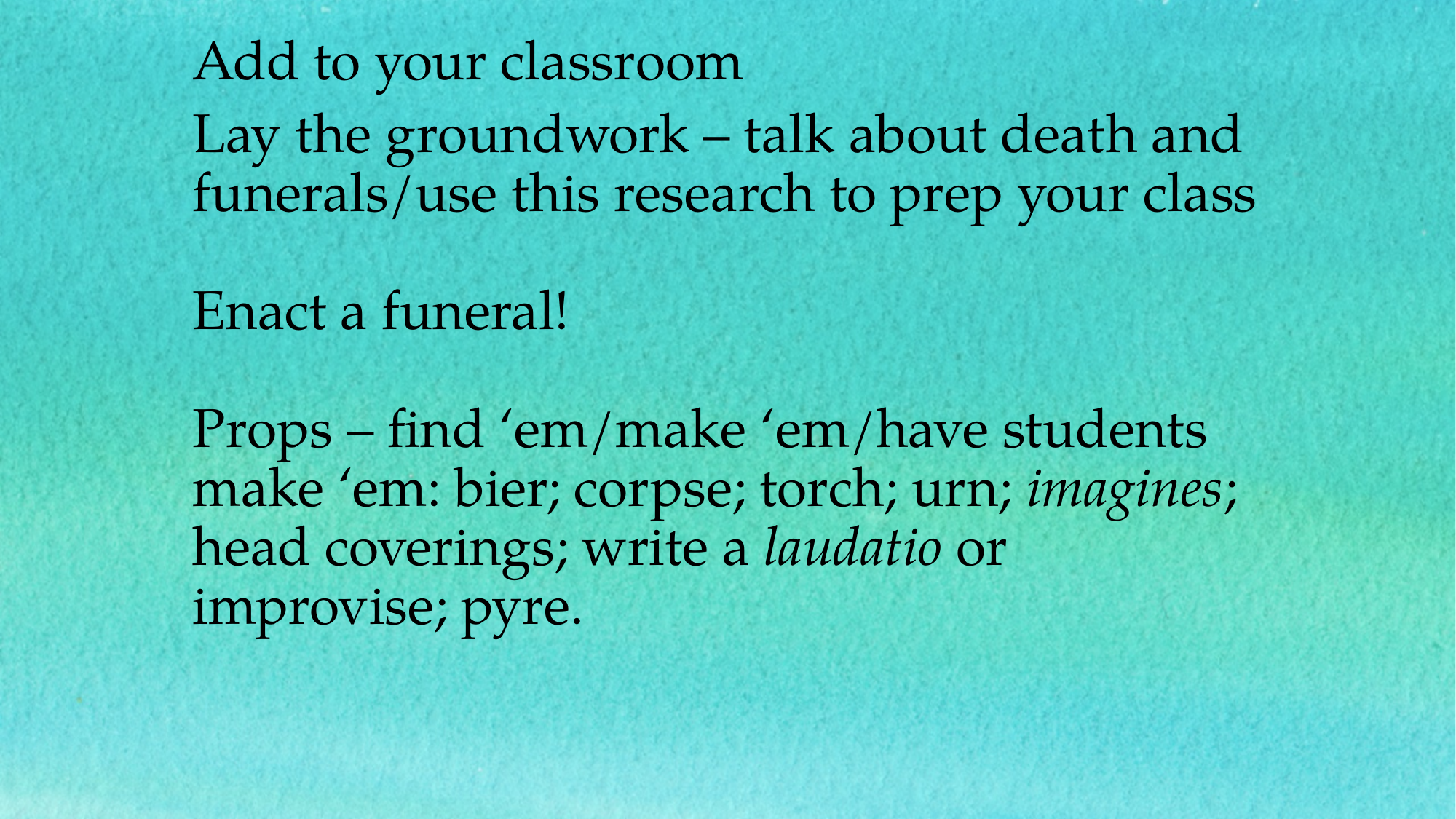

Add to your classroom
# Lay the groundwork – talk about death and funerals/use this research to prep your class Enact a funeral! Props – find ‘em/make ‘em/have students make ‘em: bier; corpse; torch; urn; imagines; head coverings; write a laudatio or improvise; pyre.